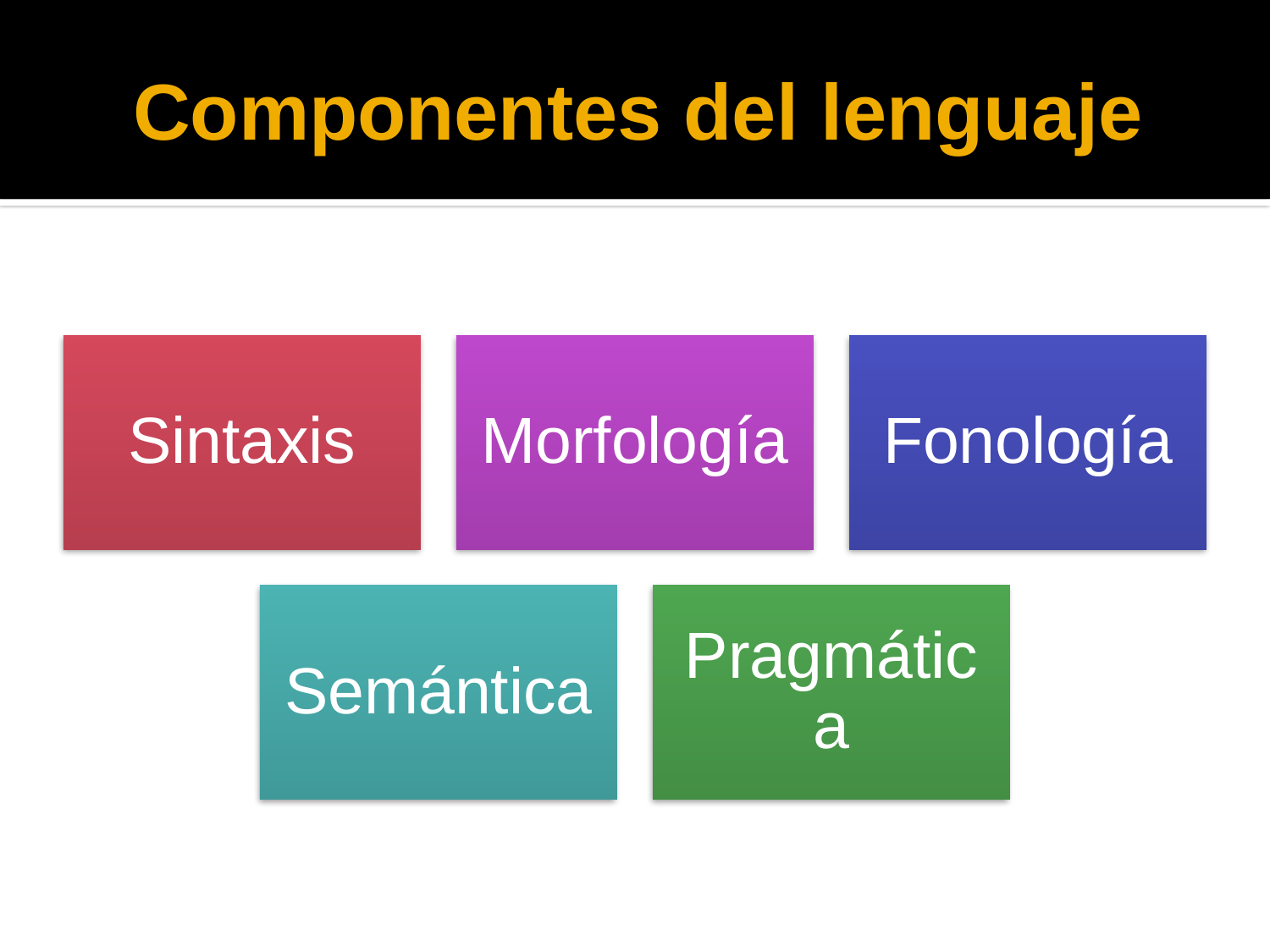

# Componentes del lenguaje
Sintaxis
Morfología
Fonología
Semántica
Pragmática